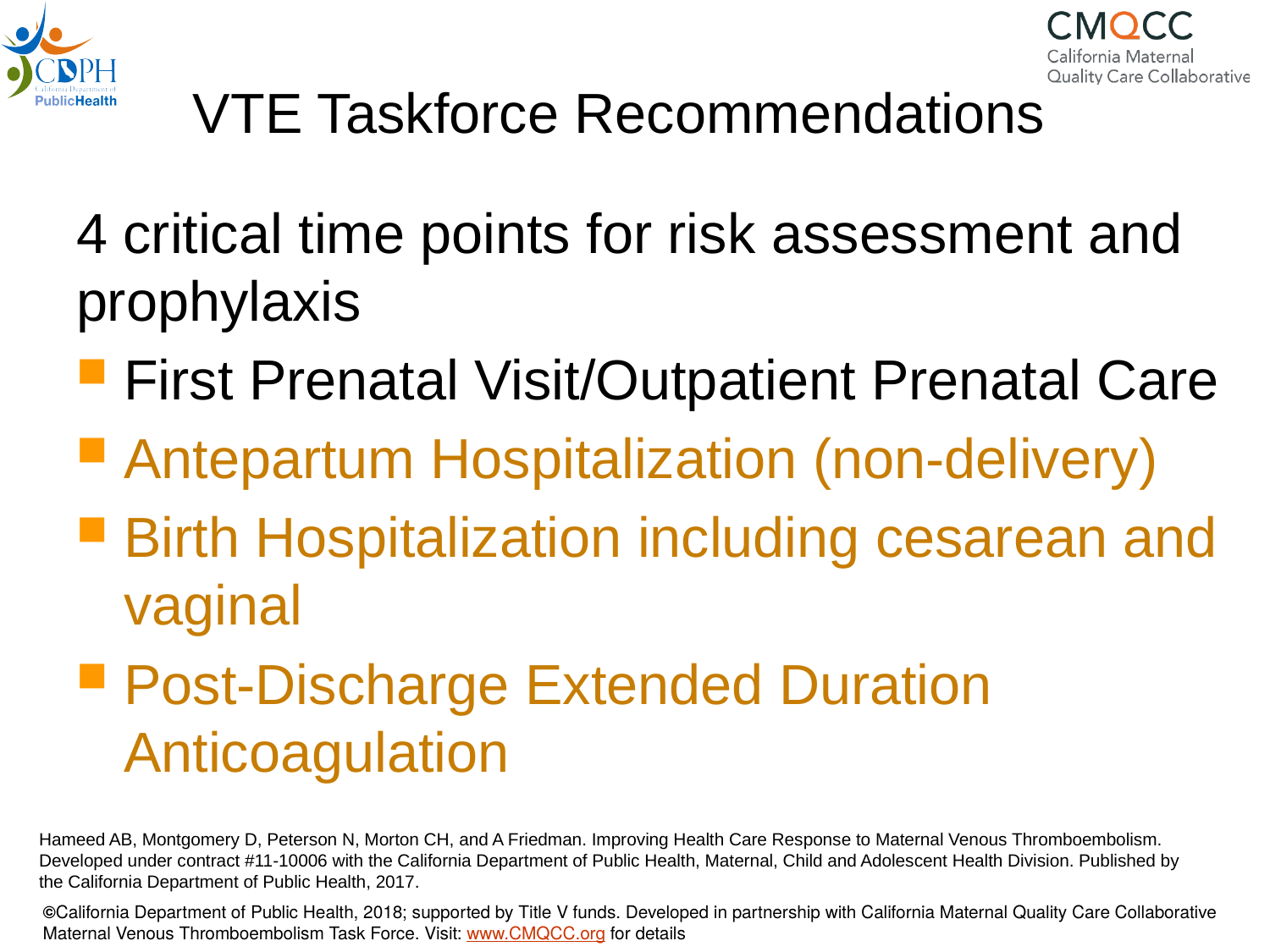

# VTE Taskforce Recommendations
4 critical time points for risk assessment and prophylaxis
First Prenatal Visit/Outpatient Prenatal Care
Antepartum Hospitalization (non-delivery)
Birth Hospitalization including cesarean and vaginal
Post-Discharge Extended Duration Anticoagulation

Hameed AB, Montgomery D, Peterson N, Morton CH, and A Friedman. Improving Health Care Response to Maternal Venous Thromboembolism. Developed under contract #11-10006 with the California Department of Public Health, Maternal, Child and Adolescent Health Division. Published by the California Department of Public Health, 2017.